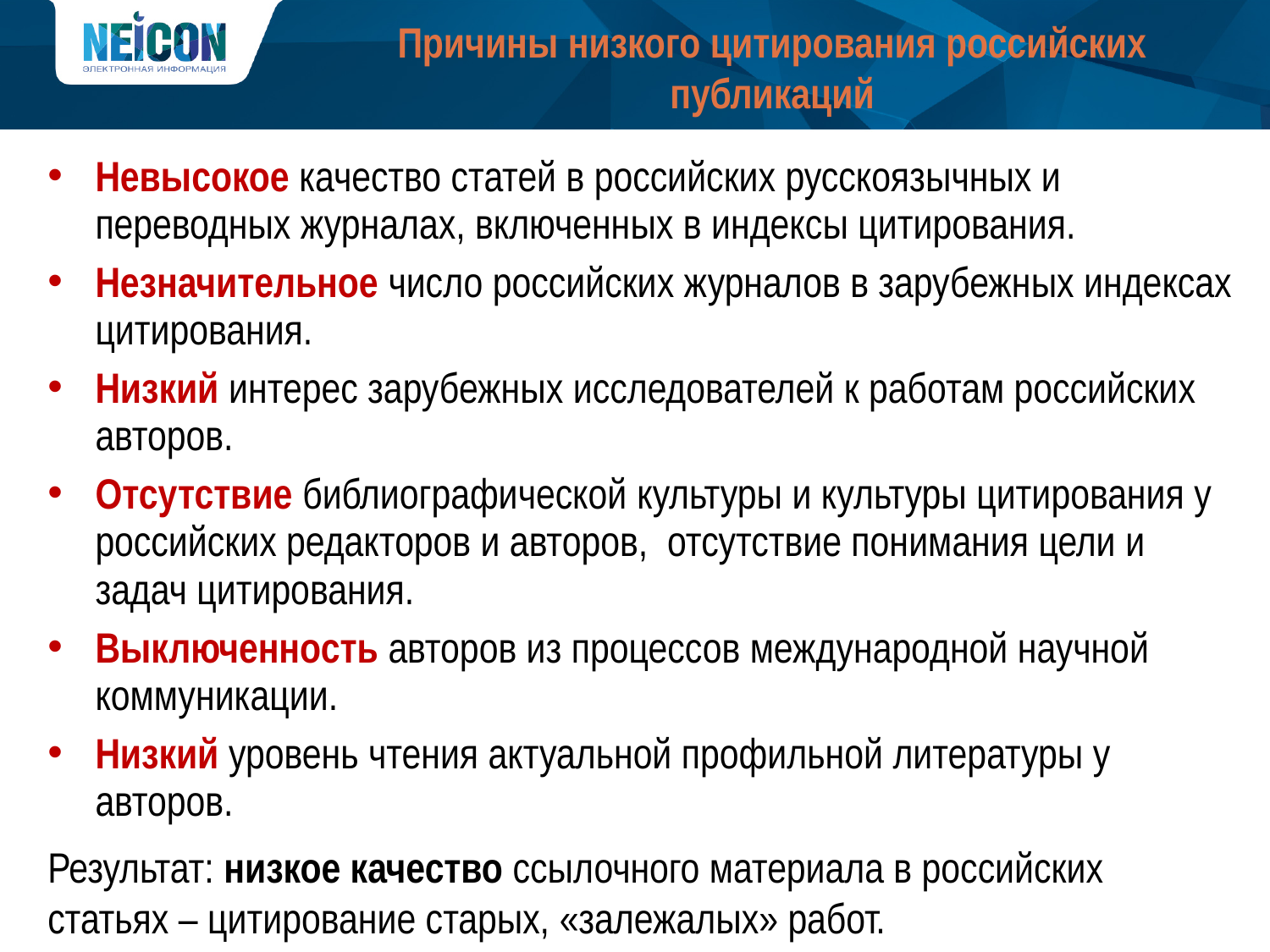

# Причины низкого цитирования российских публикаций
Невысокое качество статей в российских русскоязычных и переводных журналах, включенных в индексы цитирования.
Незначительное число российских журналов в зарубежных индексах цитирования.
Низкий интерес зарубежных исследователей к работам российских авторов.
Отсутствие библиографической культуры и культуры цитирования у российских редакторов и авторов,  отсутствие понимания цели и задач цитирования.
Выключенность авторов из процессов международной научной коммуникации.
Низкий уровень чтения актуальной профильной литературы у авторов.
Результат: низкое качество ссылочного материала в российских статьях – цитирование старых, «залежалых» работ.